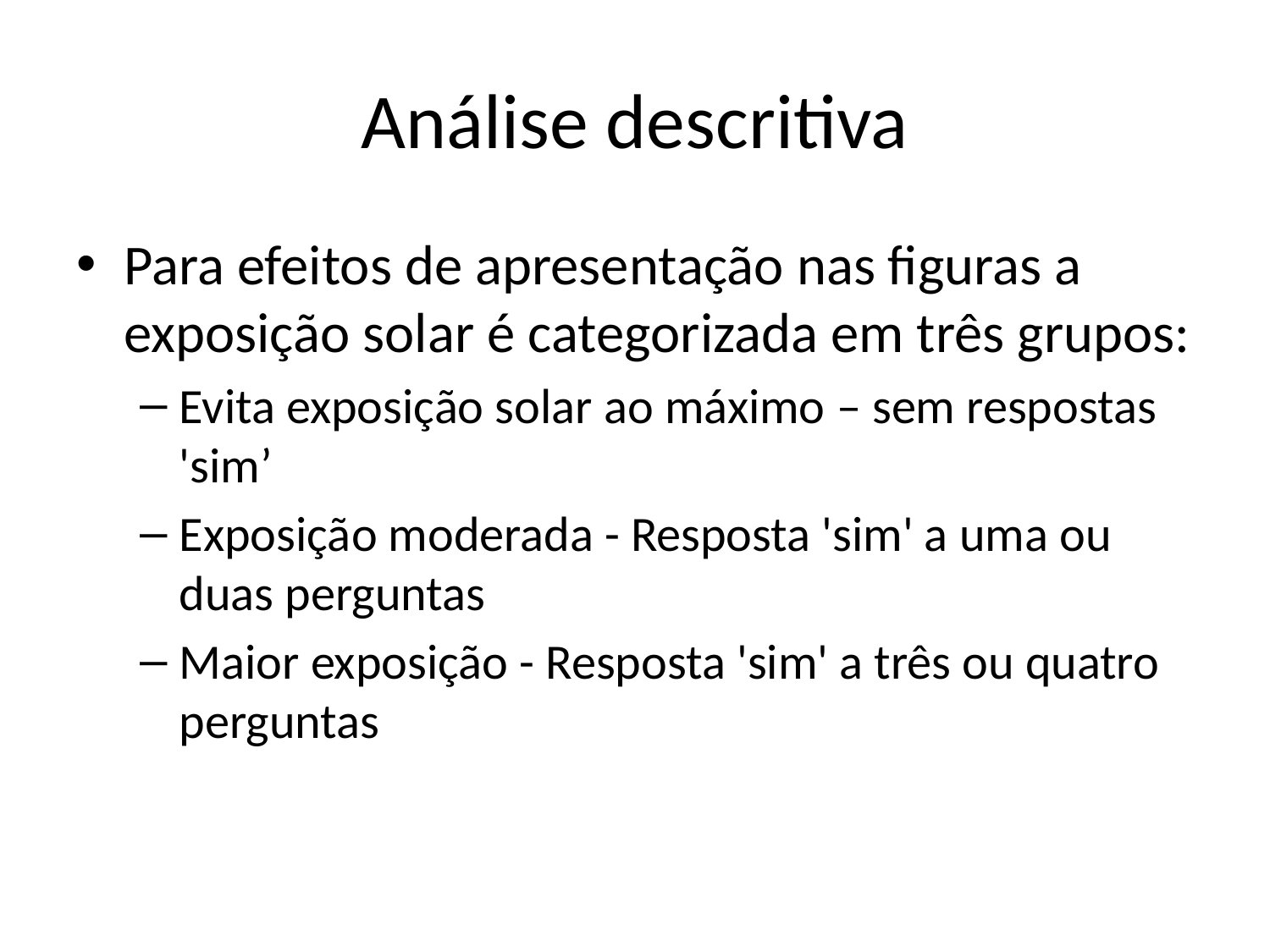

# Análise descritiva
Para efeitos de apresentação nas figuras a exposição solar é categorizada em três grupos:
Evita exposição solar ao máximo – sem respostas 'sim’
Exposição moderada - Resposta 'sim' a uma ou duas perguntas
Maior exposição - Resposta 'sim' a três ou quatro perguntas